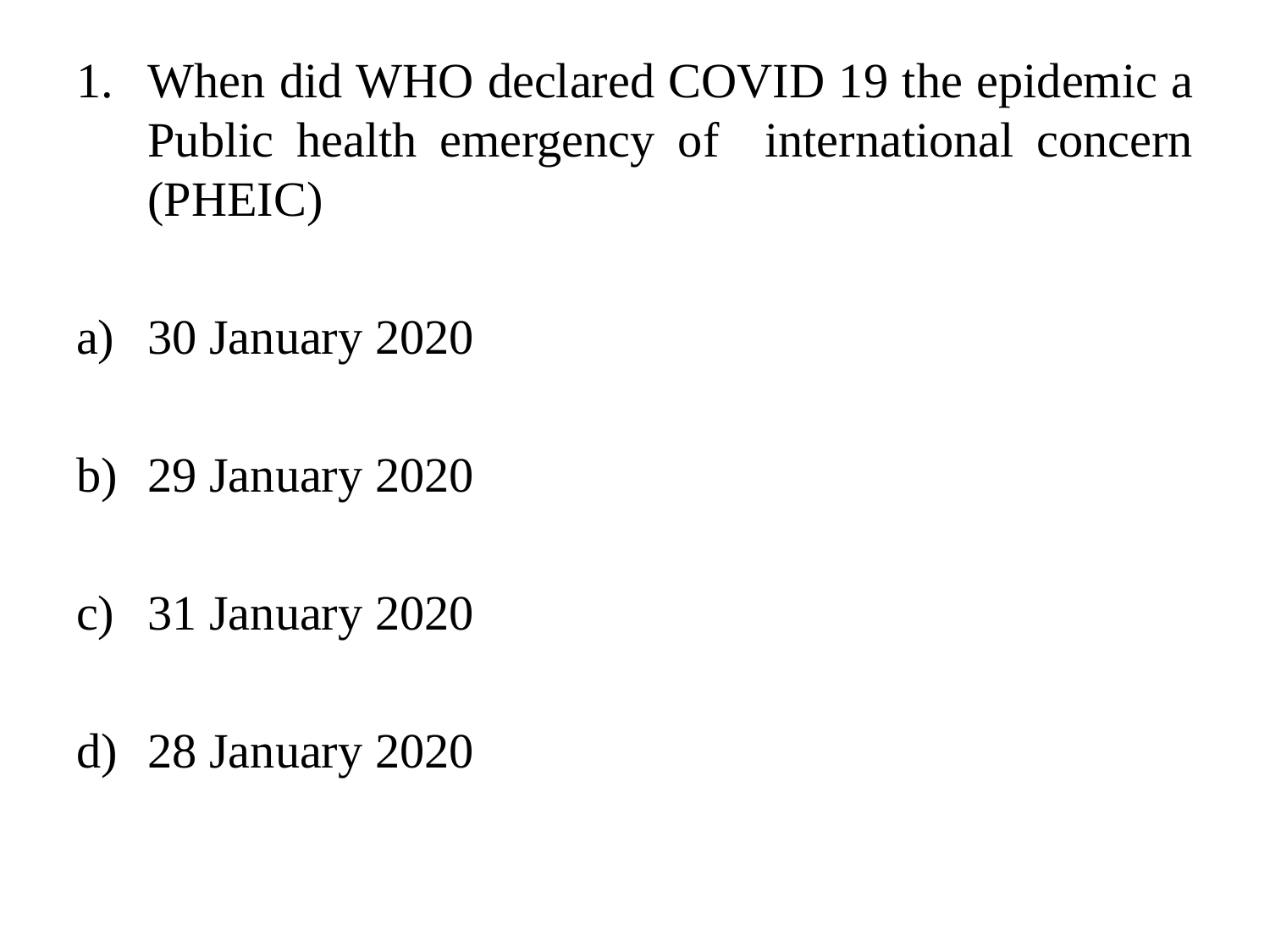

#
When did WHO declared COVID 19 the epidemic a Public health emergency of  international concern (PHEIC)

30 January 2020

29 January 2020

31 January 2020

28 January 2020